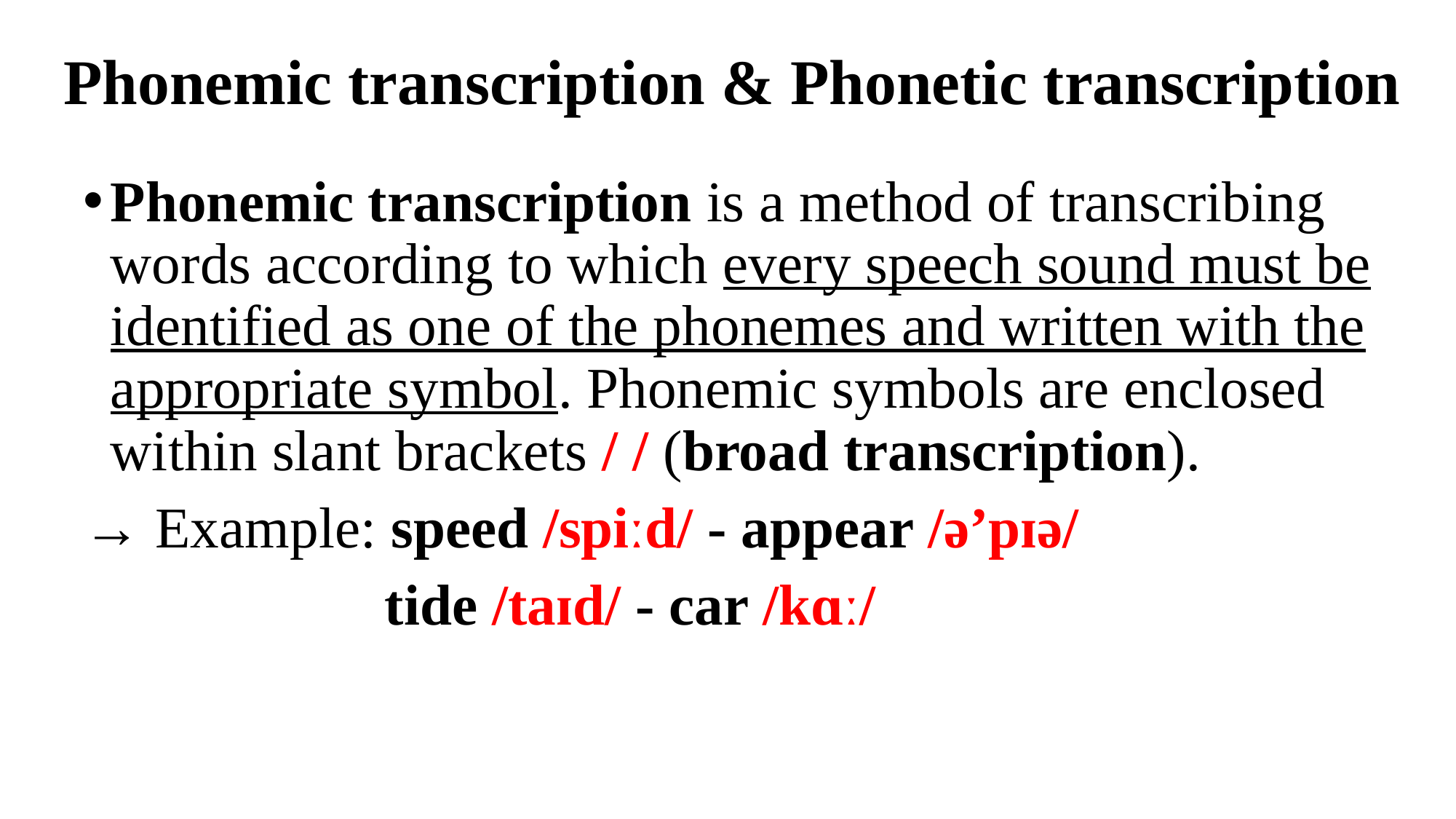

# Phonemic transcription & Phonetic transcription
Phonemic transcription is a method of transcribing words according to which every speech sound must be identified as one of the phonemes and written with the appropriate symbol. Phonemic symbols are enclosed within slant brackets / / (broad transcription).
→ Example: speed /spiːd/ - appear /ə’pɪə/
                     tide /taɪd/ - car /kɑː/